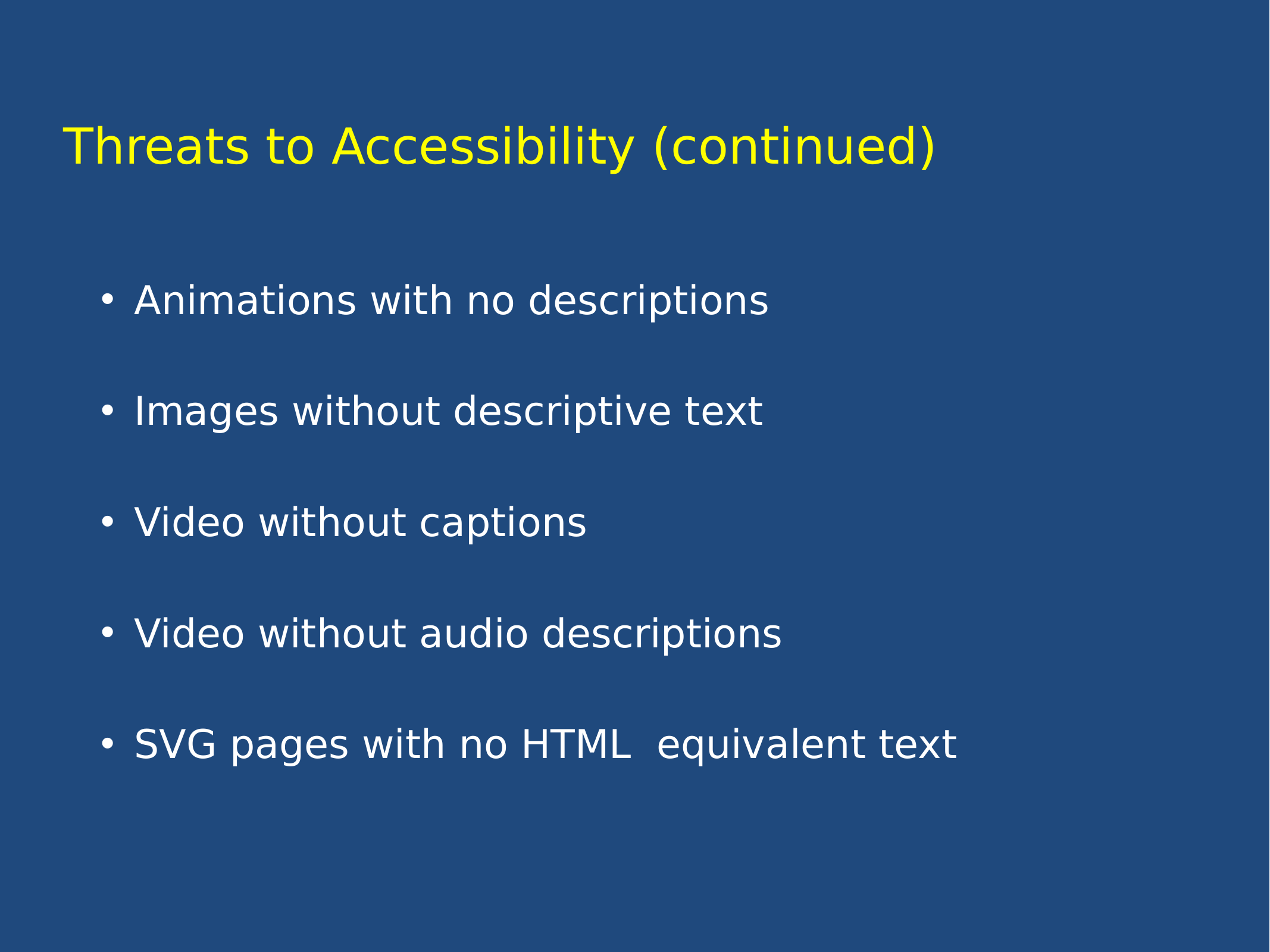

# Threats to Accessibility (continued)
Animations with no descriptions

Images without descriptive text

Video without captions

Video without audio descriptions

SVG pages with no HTML  equivalent text